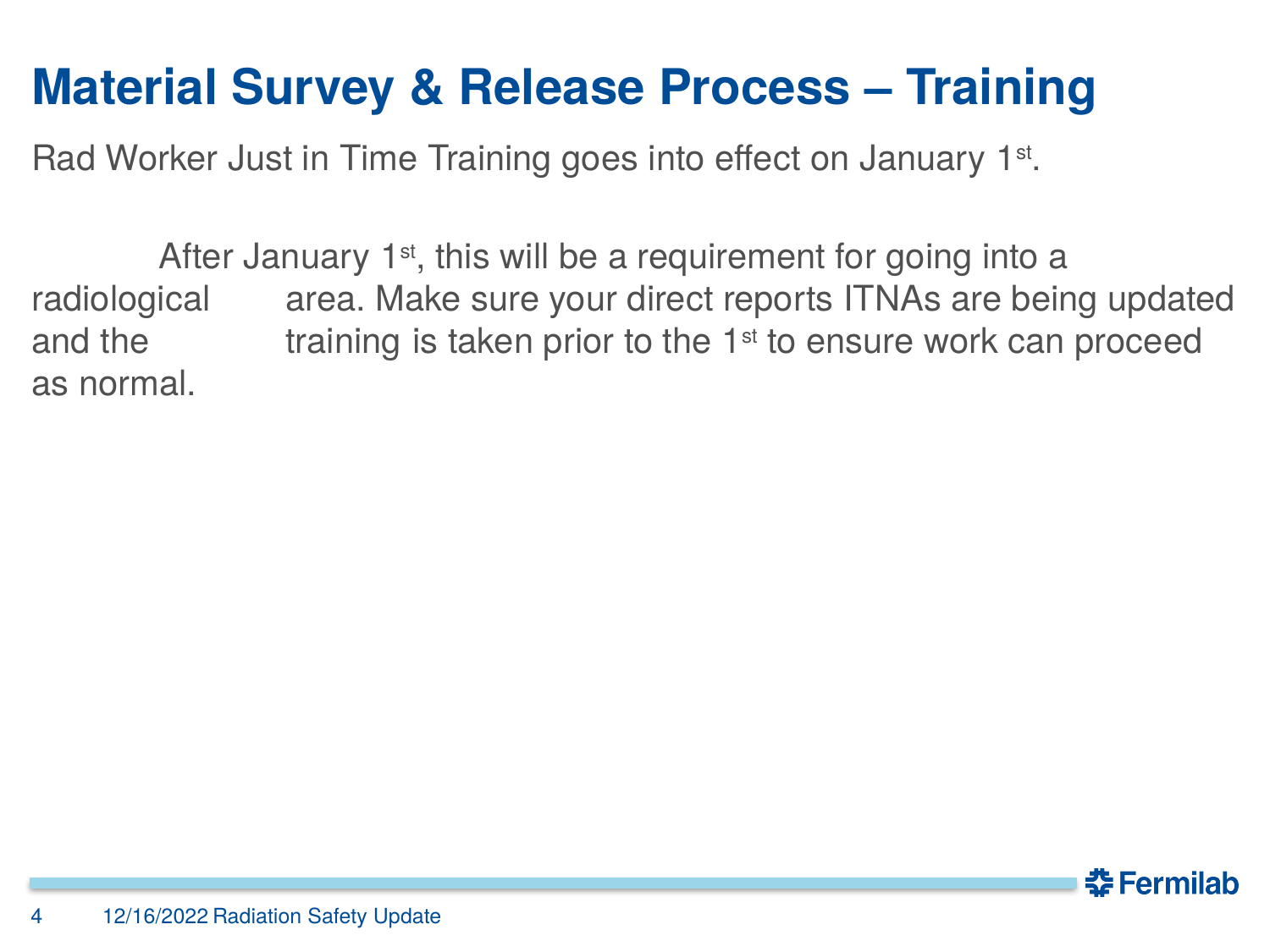

# Material Survey & Release Process – Training
Rad Worker Just in Time Training goes into effect on January 1st.

	After January 1st, this will be a requirement for going into a radiological 	area. Make sure your direct reports ITNAs are being updated and the 	training 	is taken prior to the 1st to ensure work can proceed as normal.

12/16/2022
4
Radiation Safety Update